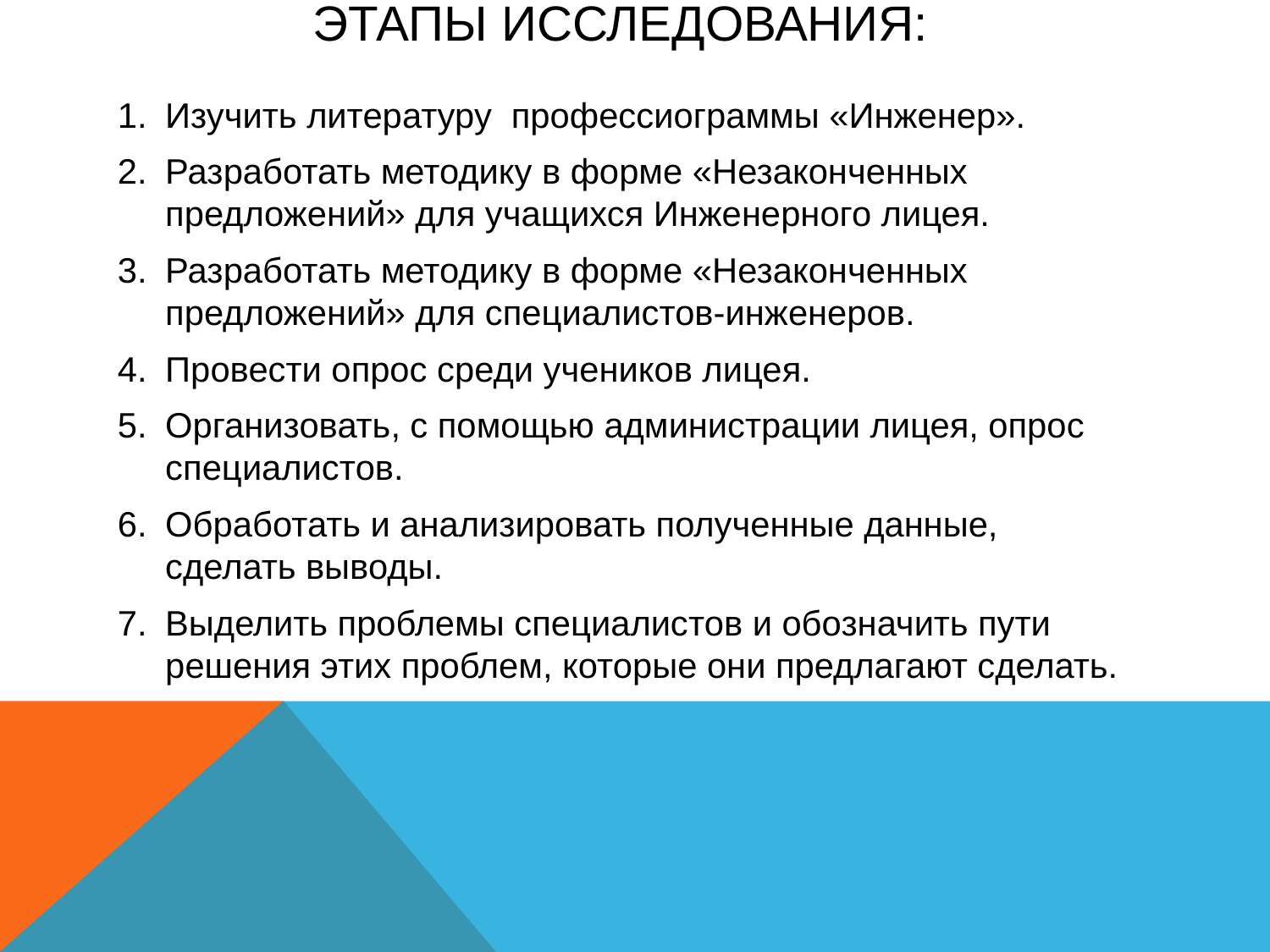

# Этапы исследования:
1.	Изучить литературу  профессиограммы «Инженер».
2.	Разработать методику в форме «Незаконченных предложений» для учащихся Инженерного лицея.
3.	Разработать методику в форме «Незаконченных предложений» для специалистов-инженеров.
4.	Провести опрос среди учеников лицея.
5.	Организовать, с помощью администрации лицея, опрос специалистов.
6.	Обработать и анализировать полученные данные, сделать выводы.
7.	Выделить проблемы специалистов и обозначить пути решения этих проблем, которые они предлагают сделать.